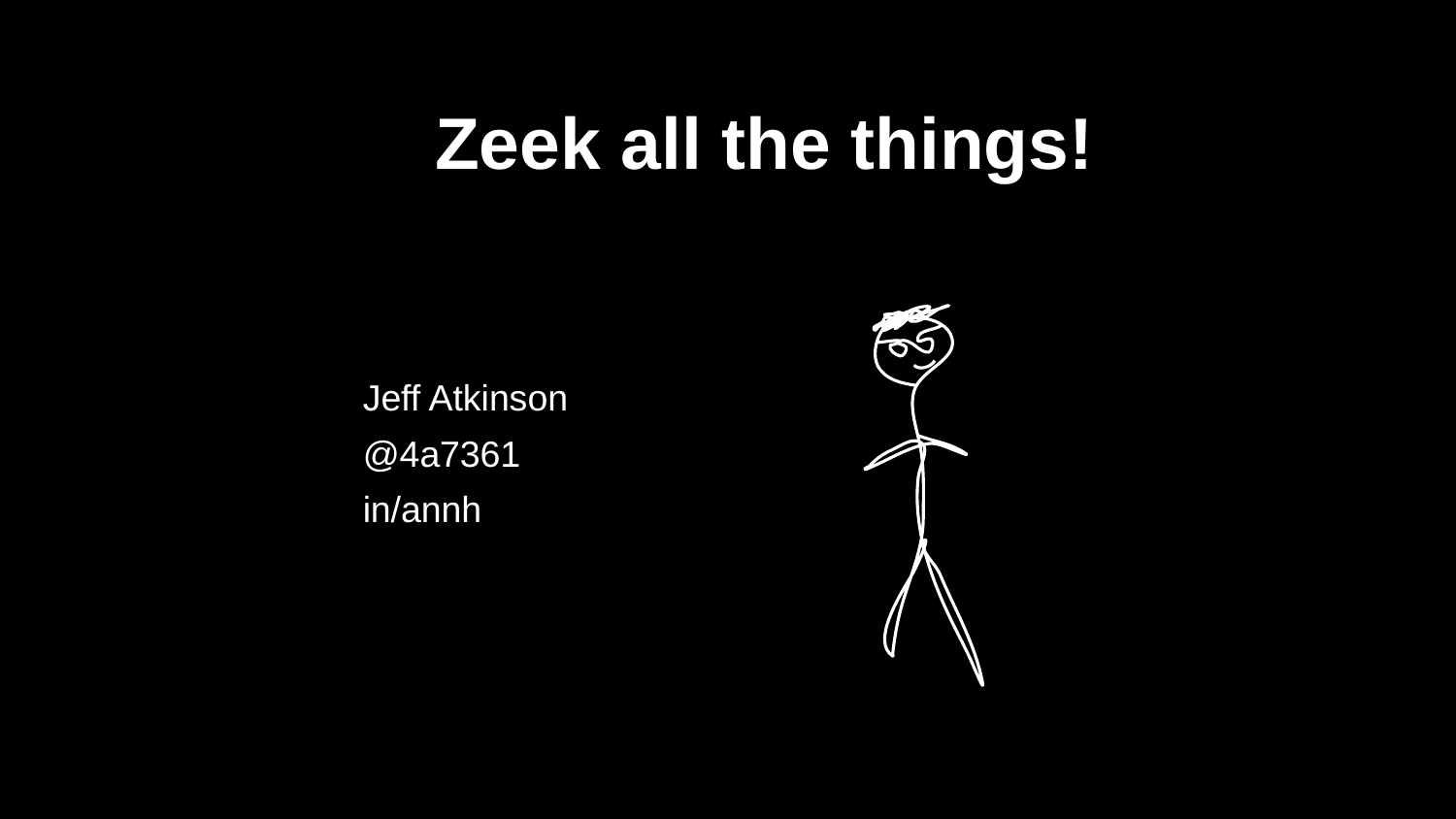

# Zeek all the things!

Jeff Atkinson
@4a7361
in/annh